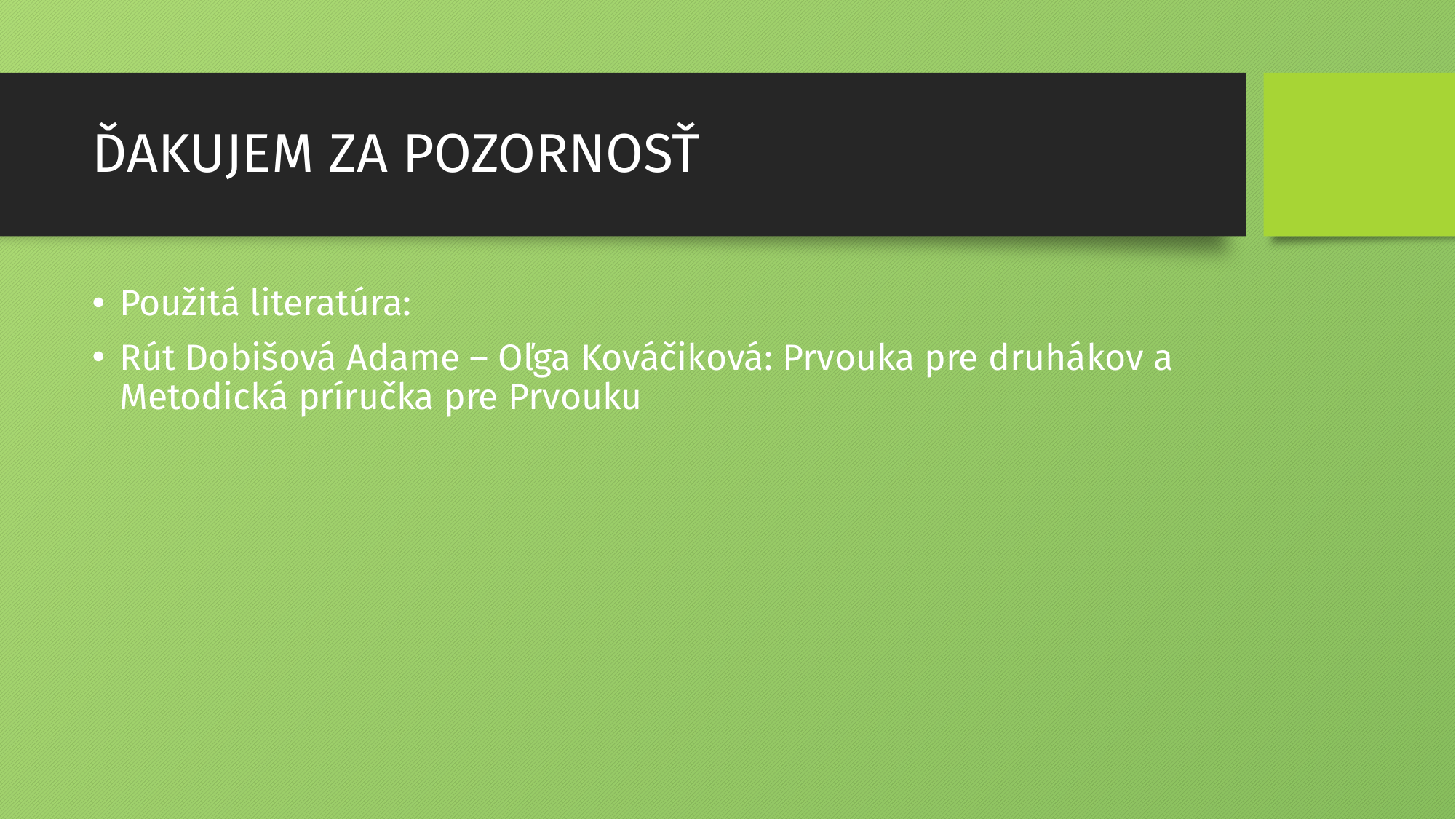

# ĎAKUJEM ZA POZORNOSŤ
Použitá literatúra:
Rút Dobišová Adame – Oľga Kováčiková: Prvouka pre druhákov a Metodická príručka pre Prvouku